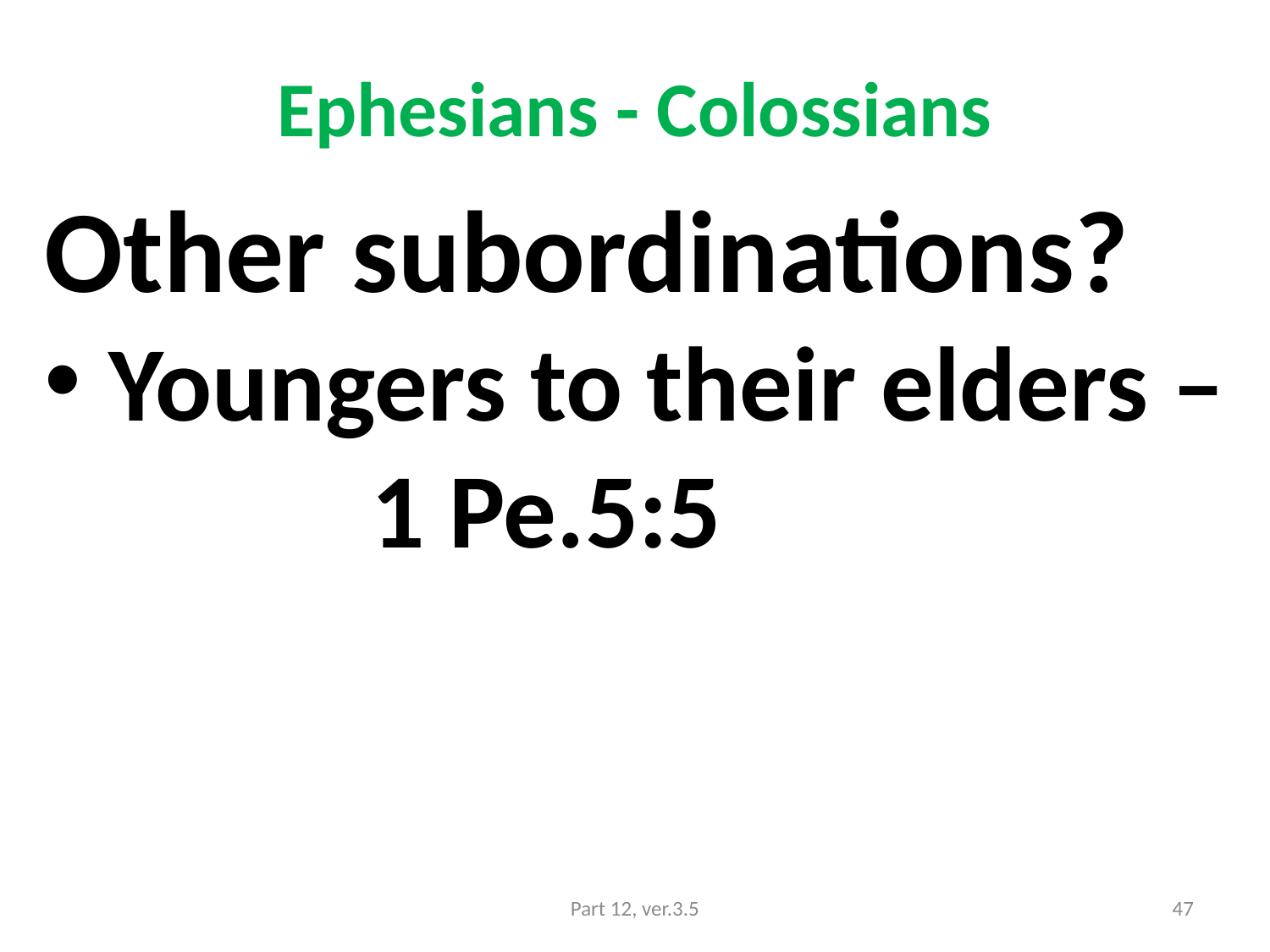

# Ephesians - Colossians
Other subordinations?
Youngers to their elders –            1 Pe.5:5
Part 12, ver.3.5
47